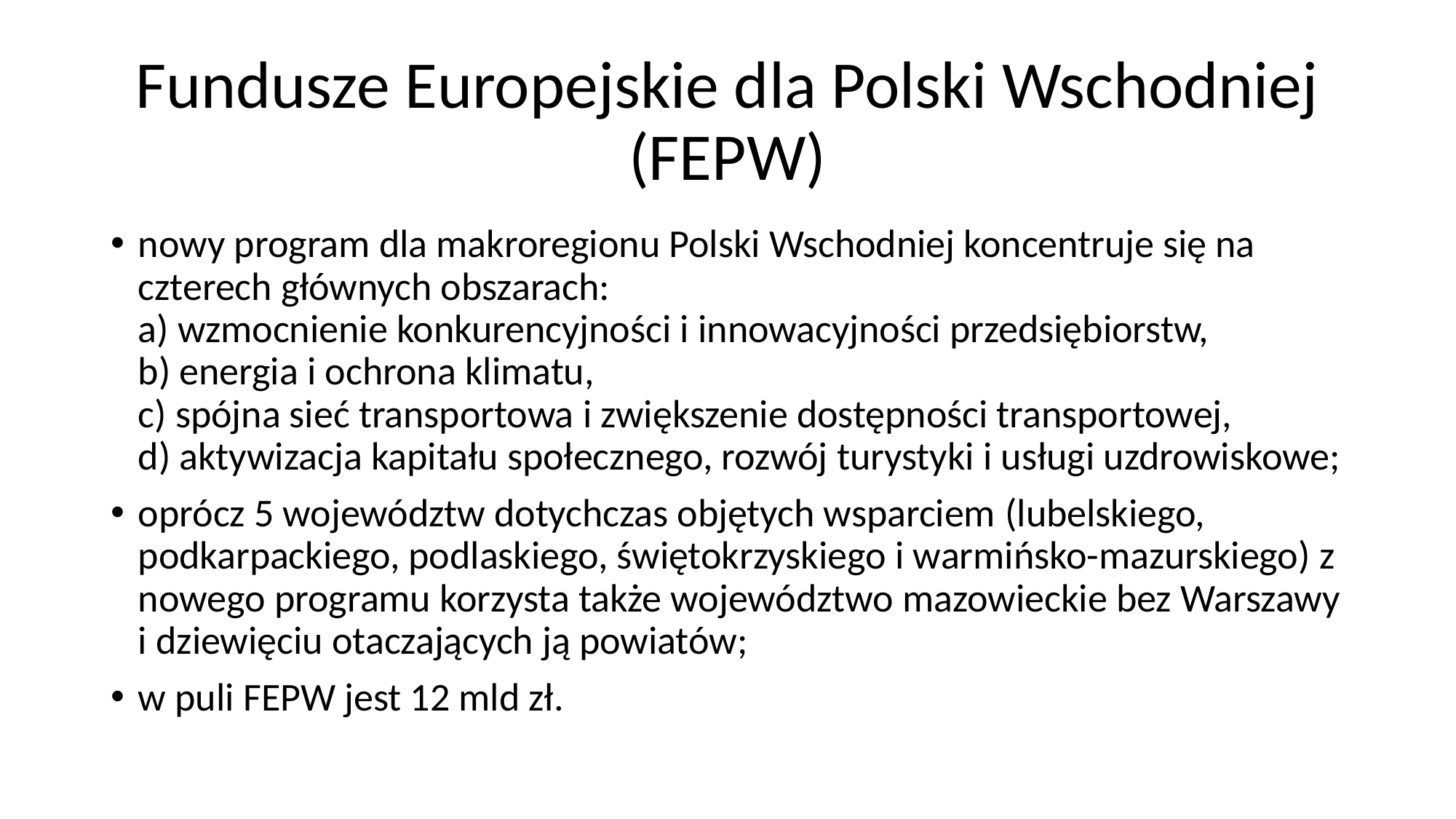

# Fundusze Europejskie dla Polski Wschodniej (FEPW)
nowy program dla makroregionu Polski Wschodniej koncentruje się na czterech głównych obszarach: 
a) wzmocnienie konkurencyjności i innowacyjności przedsiębiorstw,
b) energia i ochrona klimatu,
c) spójna sieć transportowa i zwiększenie dostępności transportowej,
d) aktywizacja kapitału społecznego, rozwój turystyki i usługi uzdrowiskowe;
oprócz 5 województw dotychczas objętych wsparciem (lubelskiego, podkarpackiego, podlaskiego, świętokrzyskiego i warmińsko-mazurskiego) z nowego programu korzysta także województwo mazowieckie bez Warszawy i dziewięciu otaczających ją powiatów;
w puli FEPW jest 12 mld zł.